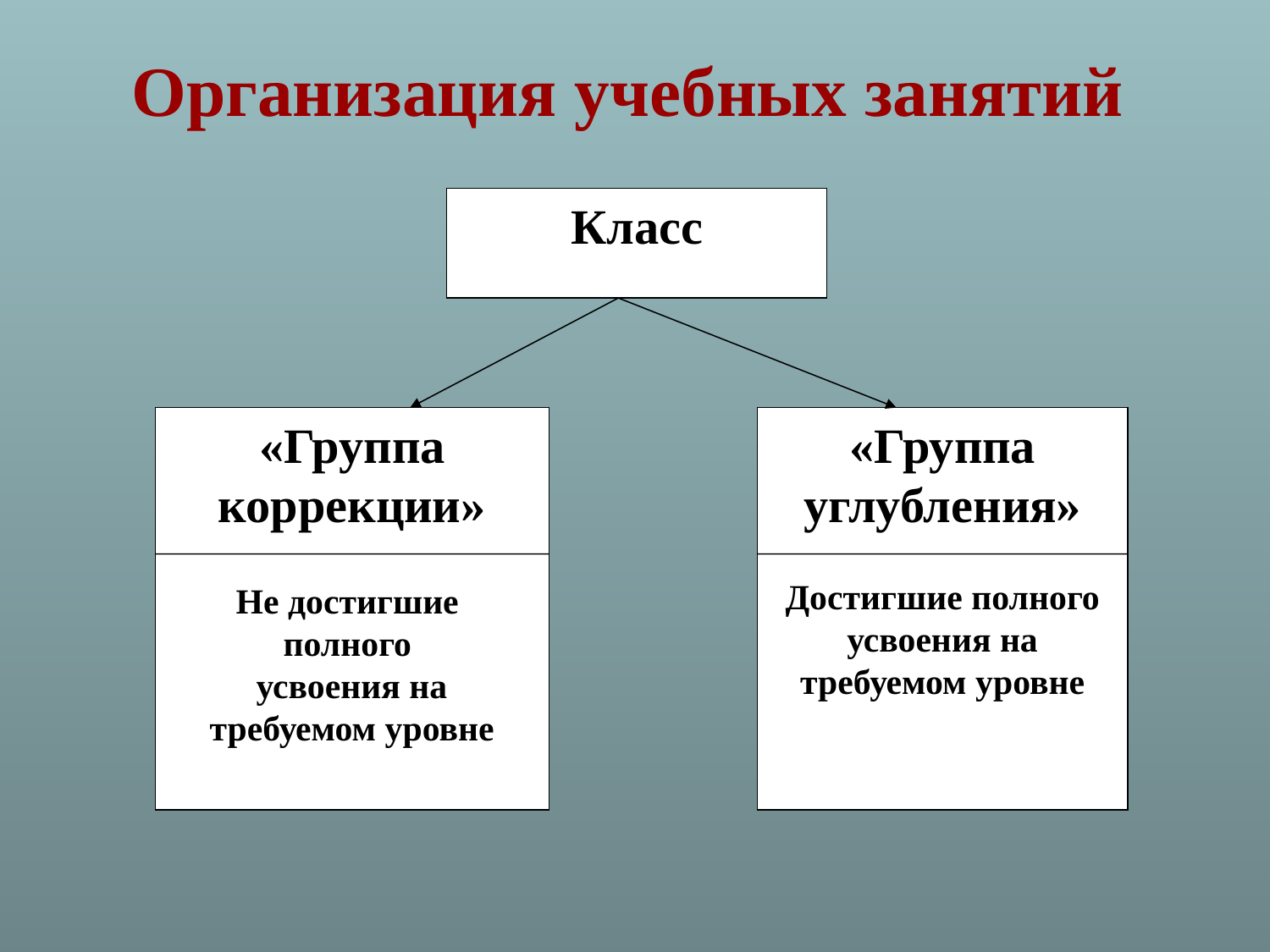

Организация учебных занятий

Класс

«Группа коррекции»
«Группа углубления»

Достигшие полного усвоения на требуемом уровне

Не достигшие
полного
усвоения на требуемом уровне